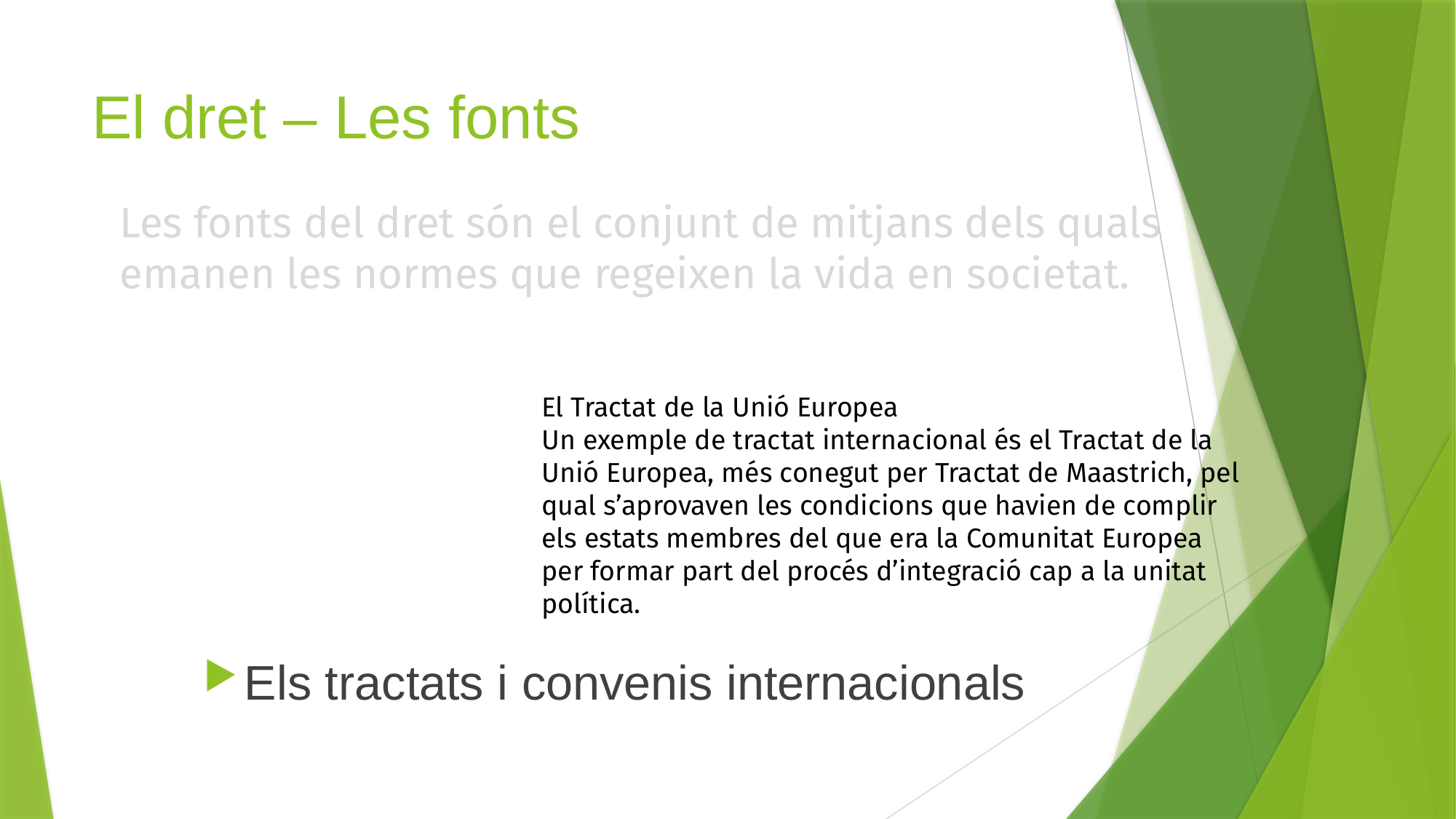

# El dret – Les fonts
Les fonts del dret són el conjunt de mitjans dels quals emanen les normes que regeixen la vida en societat.
El Tractat de la Unió Europea
Un exemple de tractat internacional és el Tractat de la Unió Europea, més conegut per Tractat de Maastrich, pel qual s’aprovaven les condicions que havien de complir els estats membres del que era la Comunitat Europea per formar part del procés d’integració cap a la unitat política.
Els tractats i convenis internacionals